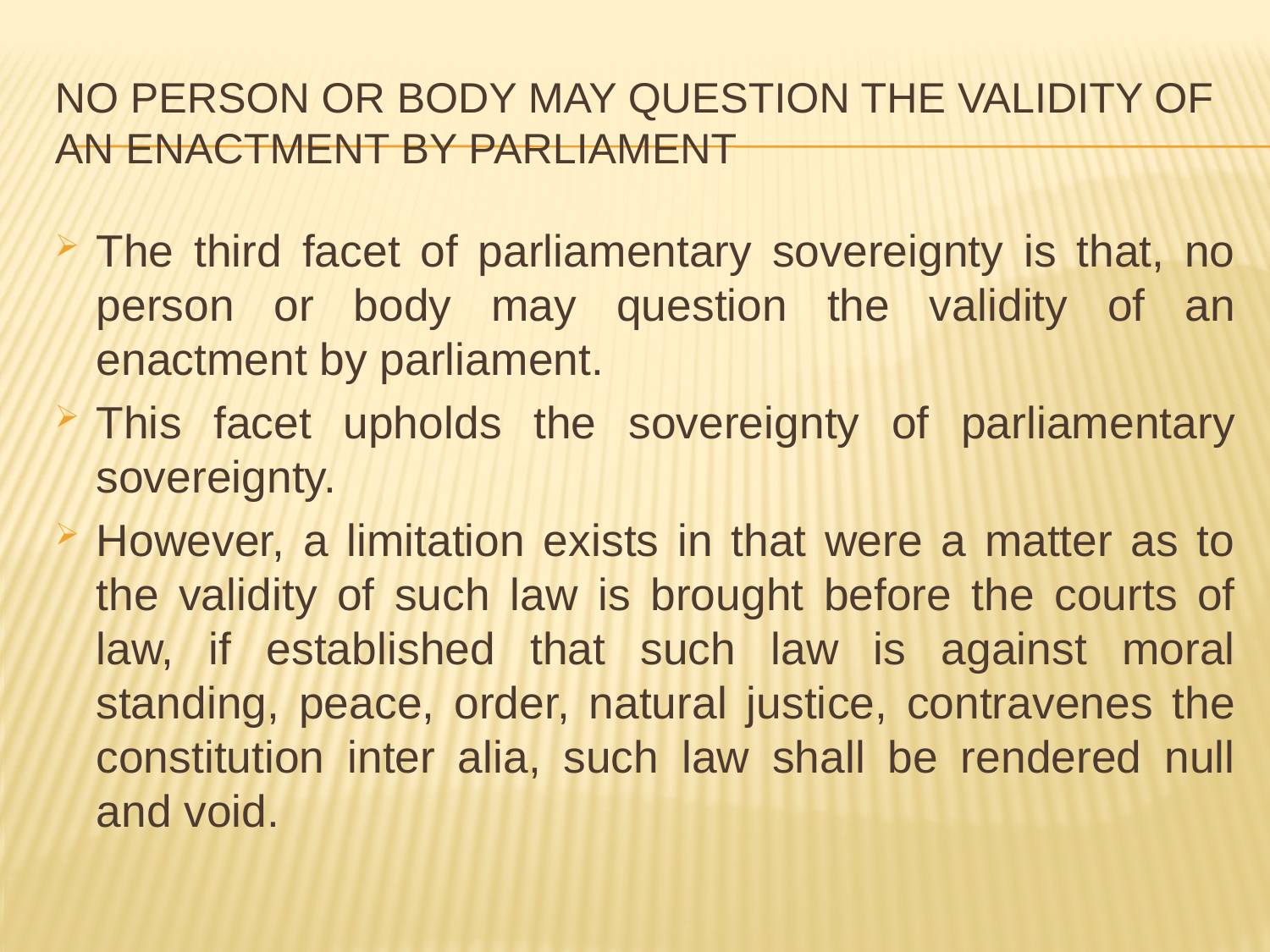

# No person or body may question the validity of an enactment by parliament
The third facet of parliamentary sovereignty is that, no person or body may question the validity of an enactment by parliament.
This facet upholds the sovereignty of parliamentary sovereignty.
However, a limitation exists in that were a matter as to the validity of such law is brought before the courts of law, if established that such law is against moral standing, peace, order, natural justice, contravenes the constitution inter alia, such law shall be rendered null and void.